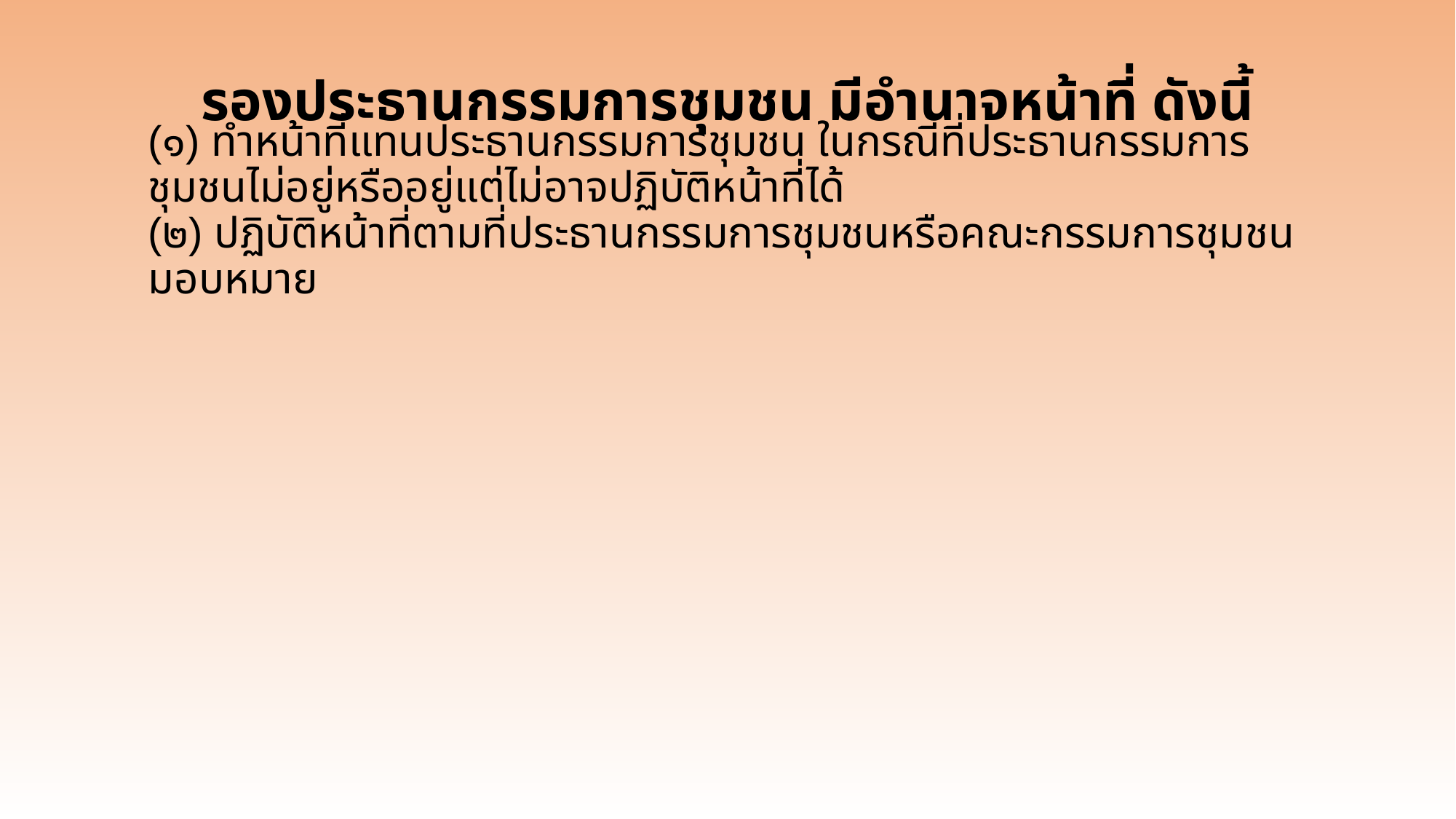

รองประธานกรรมการชุมชน มีอำนาจหน้าที่ ดังนี้
# (๑) ทำหน้าที่แทนประธานกรรมการชุมชน ในกรณีที่ประธานกรรมการชุมชนไม่อยู่หรืออยู่แต่ไม่อาจปฏิบัติหน้าที่ได้ (๒) ปฏิบัติหน้าที่ตามที่ประธานกรรมการชุมชนหรือคณะกรรมการชุมชนมอบหมาย